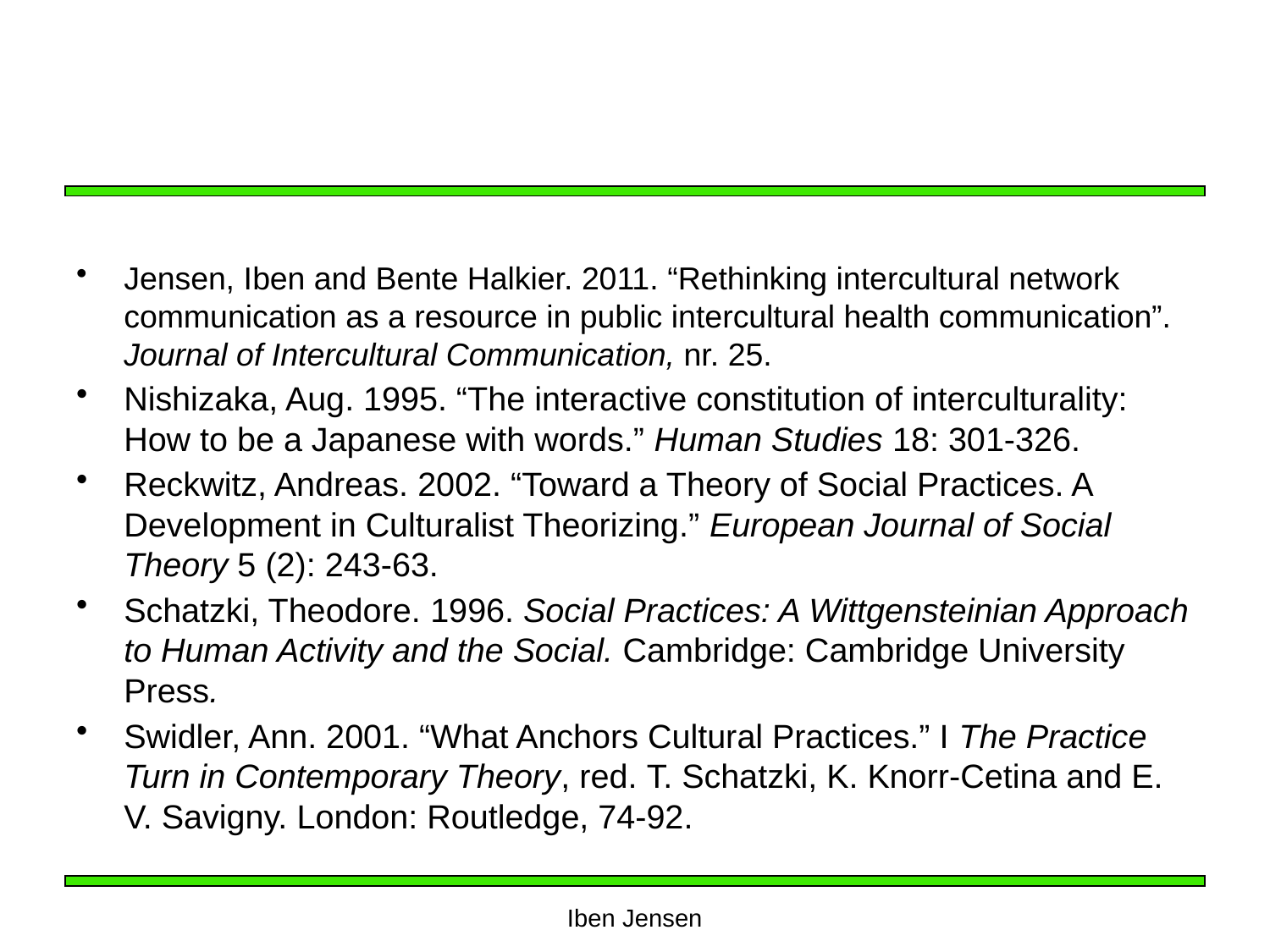

Jensen, Iben and Bente Halkier. 2011. “Rethinking intercultural network communication as a resource in public intercultural health communication”. Journal of Intercultural Communication, nr. 25.
Nishizaka, Aug. 1995. “The interactive constitution of interculturality: How to be a Japanese with words.” Human Studies 18: 301-326.
Reckwitz, Andreas. 2002. “Toward a Theory of Social Practices. A Development in Culturalist Theorizing.” European Journal of Social Theory 5 (2): 243-63.
Schatzki, Theodore. 1996. Social Practices: A Wittgensteinian Approach to Human Activity and the Social. Cambridge: Cambridge University Press.
Swidler, Ann. 2001. “What Anchors Cultural Practices.” I The Practice Turn in Contemporary Theory, red. T. Schatzki, K. Knorr-Cetina and E. V. Savigny. London: Routledge, 74-92.
Iben Jensen